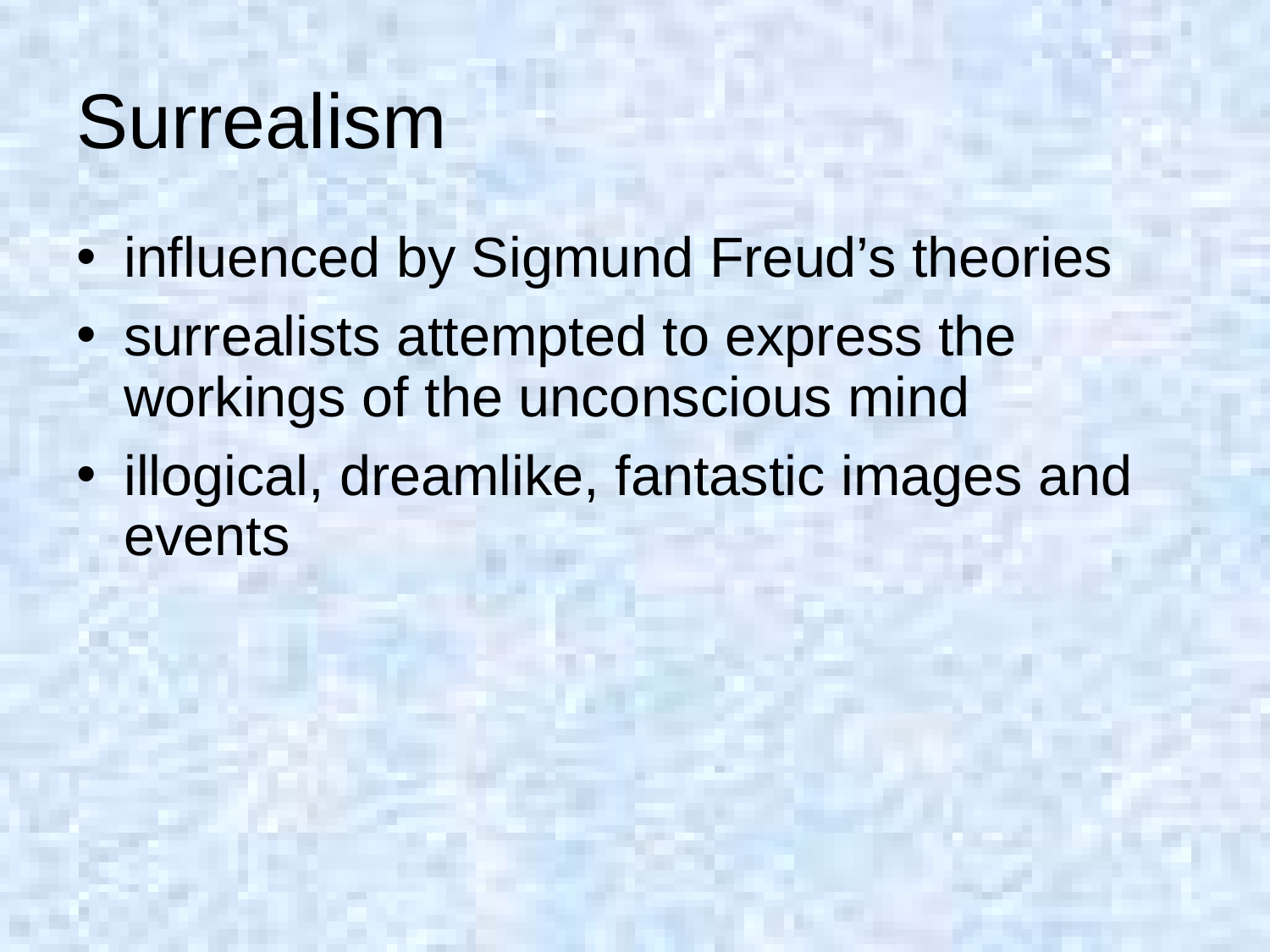

# Surrealism
influenced by Sigmund Freud’s theories
surrealists attempted to express the workings of the unconscious mind
illogical, dreamlike, fantastic images and events